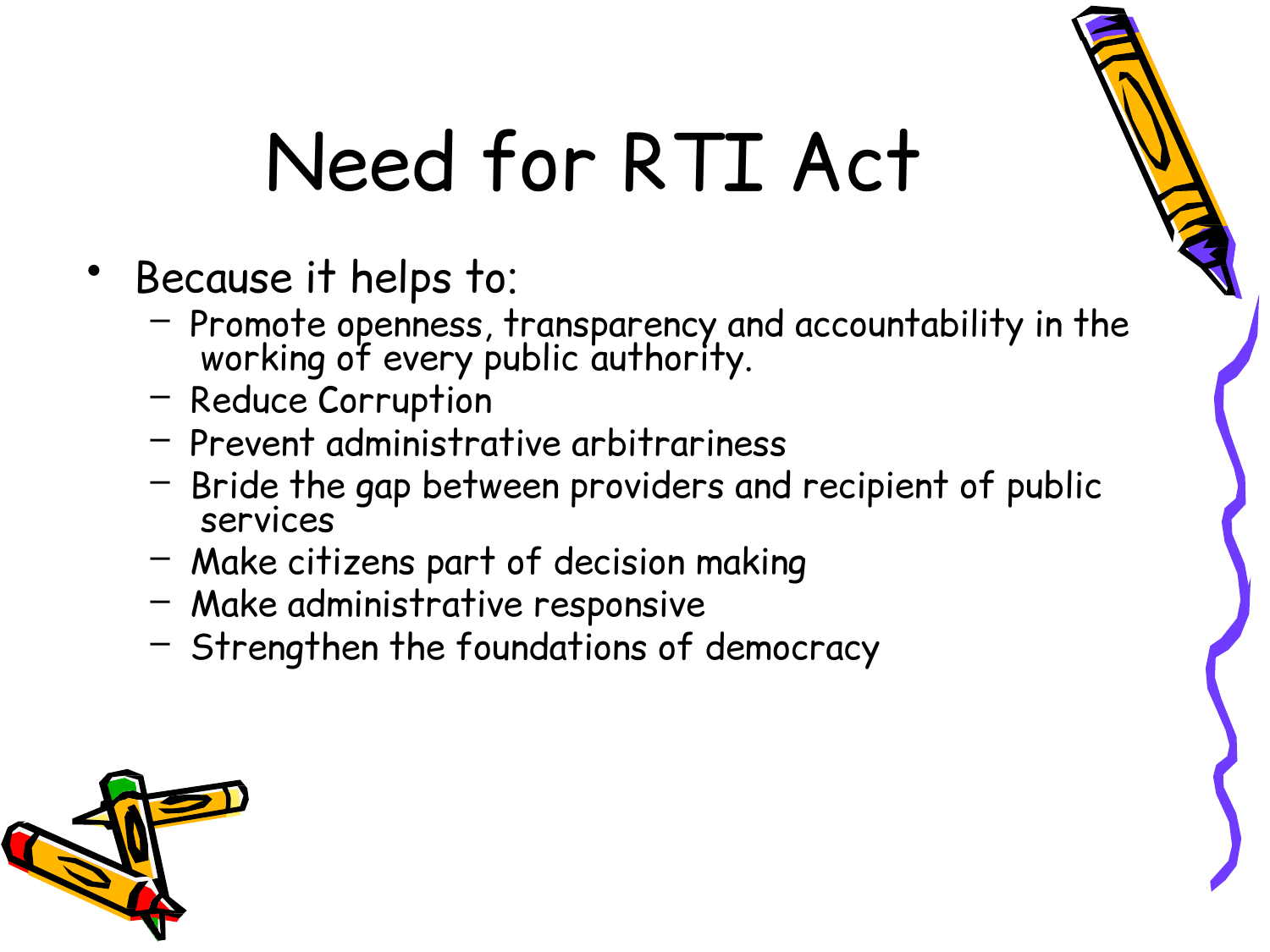

# Need for RTI Act
Because it helps to:
Promote openness, transparency and accountability in the  working of every public authority.
Reduce Corruption
Prevent administrative arbitrariness
Bride the gap between providers and recipient of public  services
Make citizens part of decision making
Make administrative responsive
Strengthen the foundations of democracy